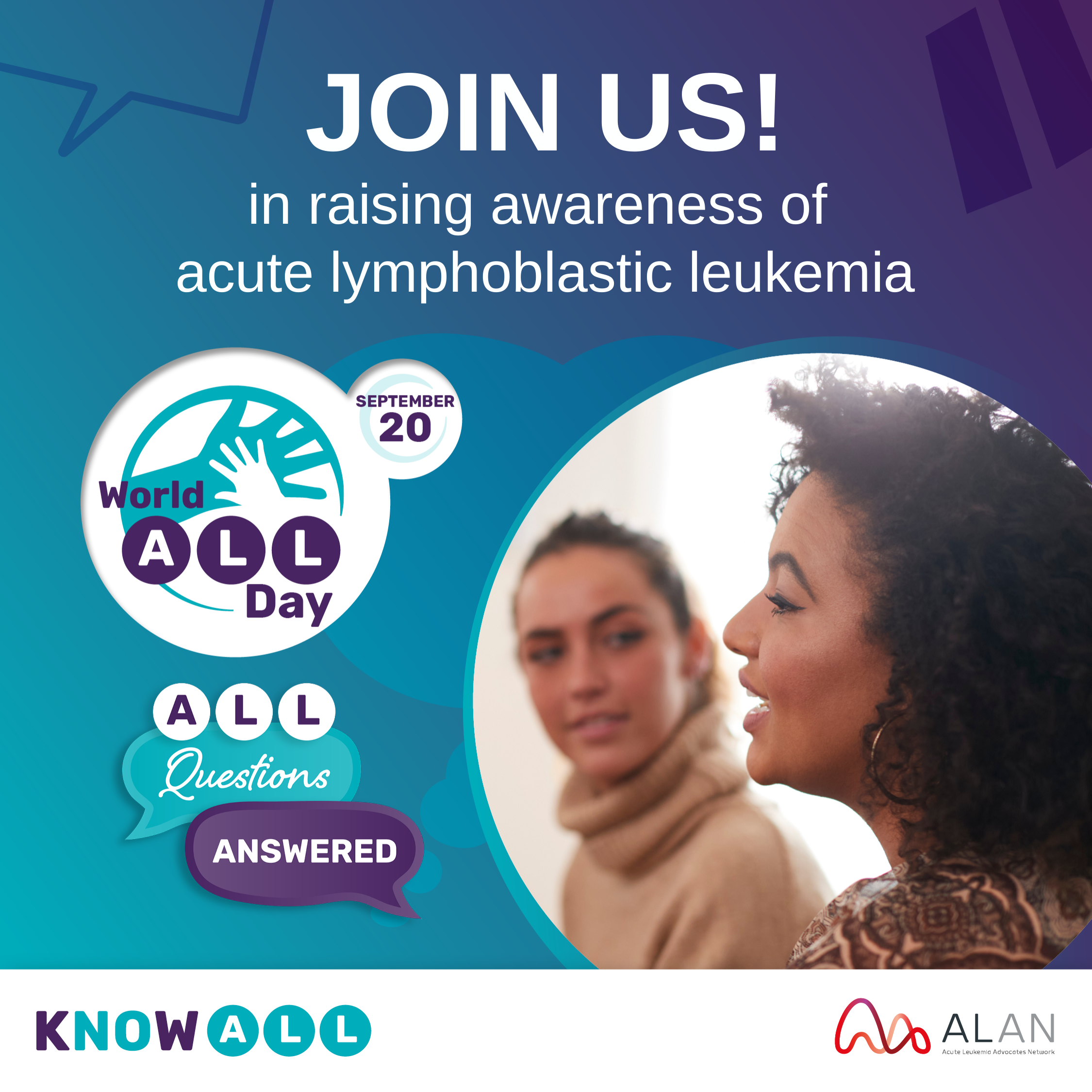

JOIN US!
in raising awareness of
acute lymphoblastic leukemia